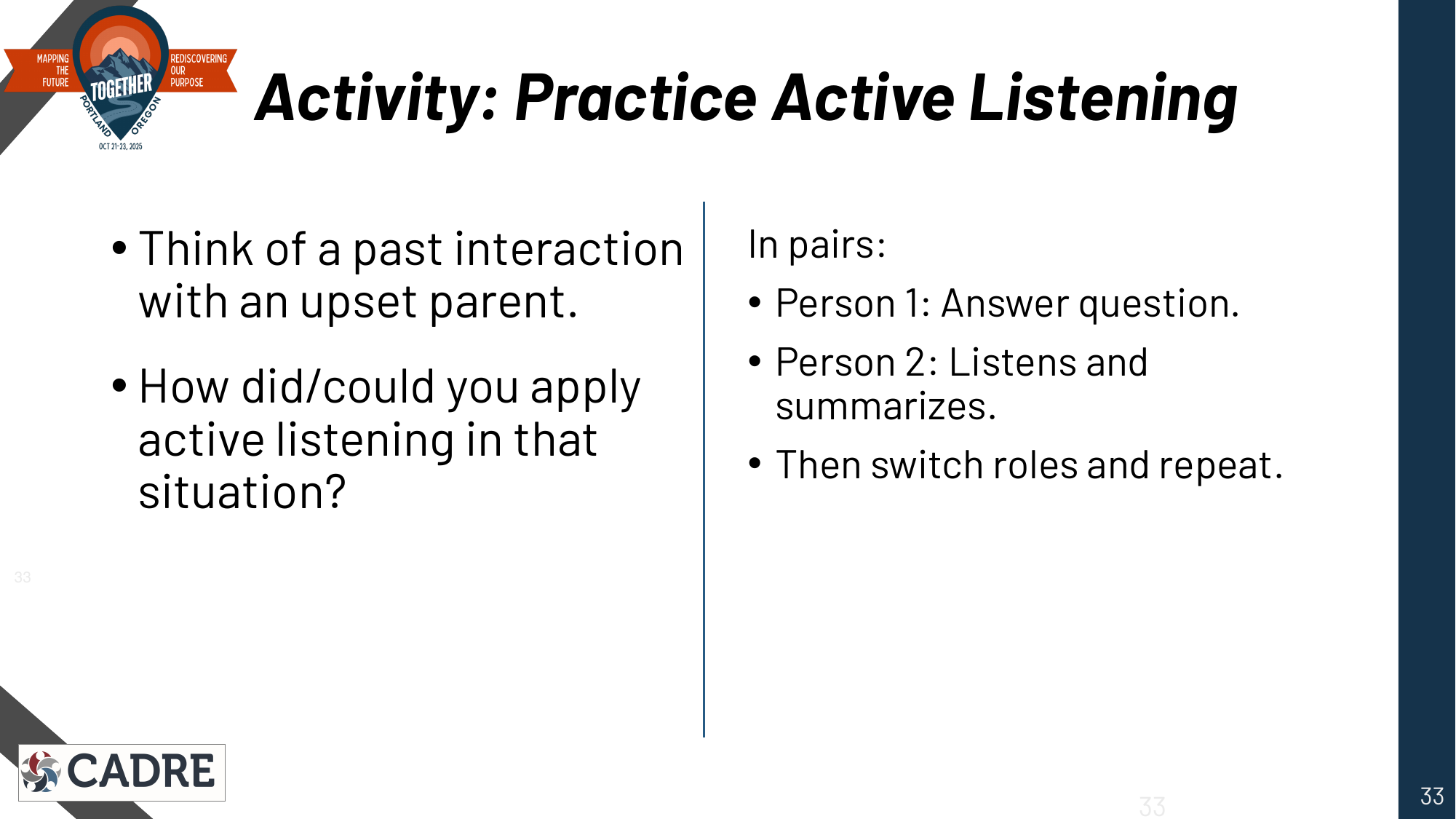

# Activity: Practice Active Listening
Think of a past interaction with an upset parent.
How did/could you apply active listening in that situation?

In pairs:
Person 1: Answer question.
Person 2: Listens and summarizes.
Then switch roles and repeat.
33